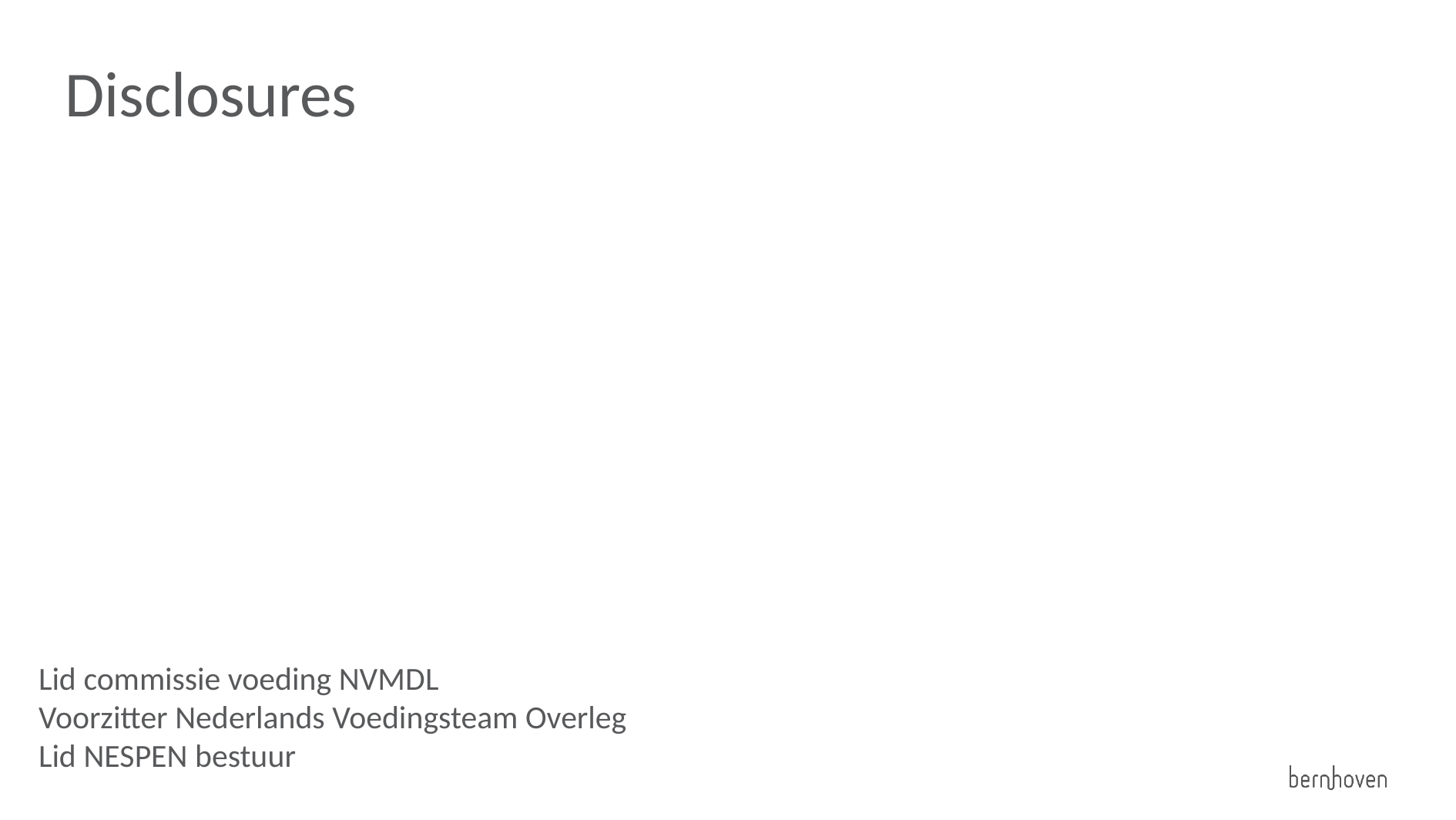

Disclosures

Lid commissie voeding NVMDL
Voorzitter Nederlands Voedingsteam Overleg
Lid NESPEN bestuur